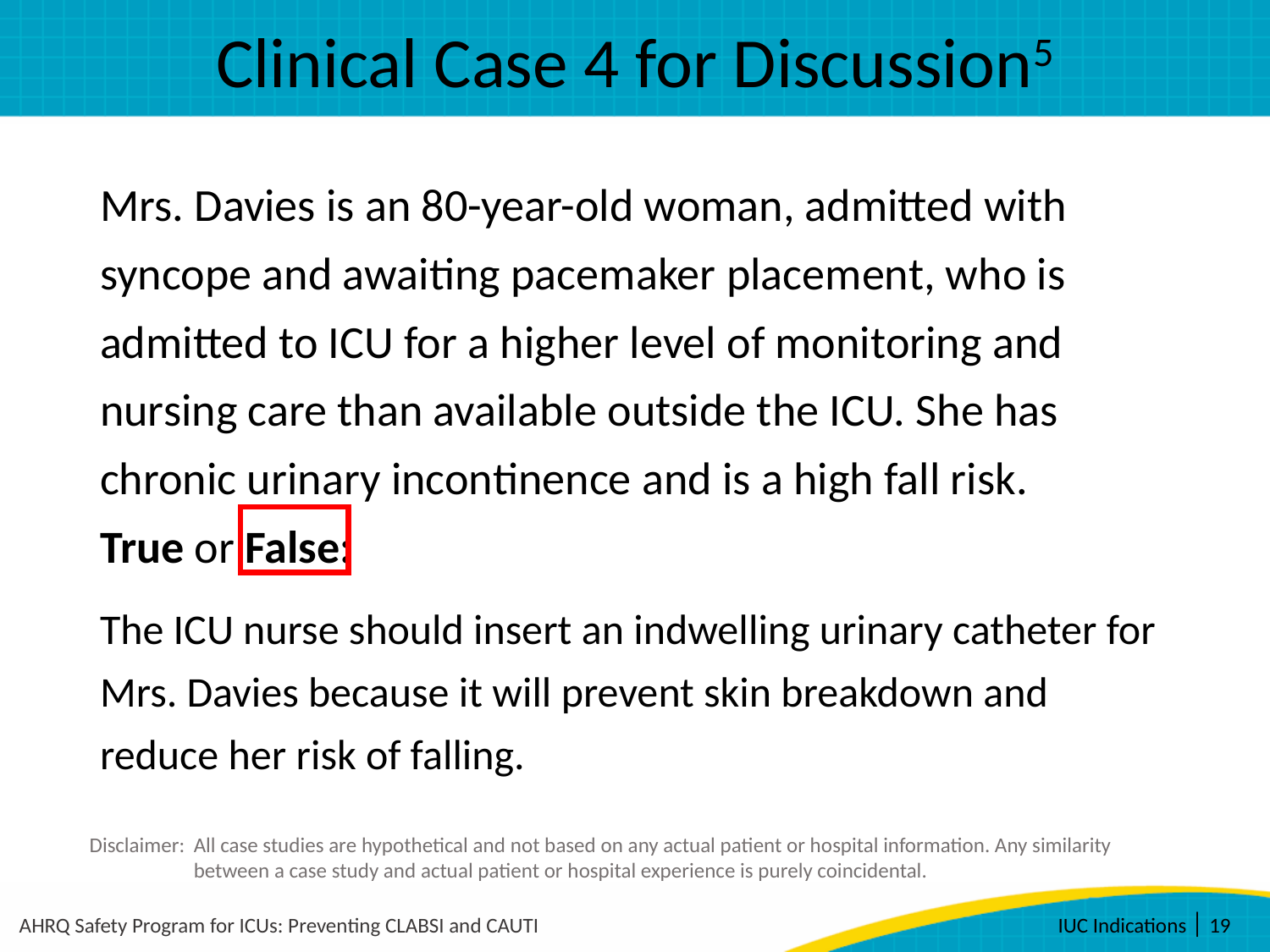

# Clinical Case 4 for Discussion5
Mrs. Davies is an 80-year-old woman, admitted with syncope and awaiting pacemaker placement, who is admitted to ICU for a higher level of monitoring and nursing care than available outside the ICU. She has chronic urinary incontinence and is a high fall risk.
True or False:
The ICU nurse should insert an indwelling urinary catheter for Mrs. Davies because it will prevent skin breakdown and reduce her risk of falling.

Disclaimer: 	All case studies are hypothetical and not based on any actual patient or hospital information. Any similarity between a case study and actual patient or hospital experience is purely coincidental.
AHRQ Safety Program for ICUs: Preventing CLABSI and CAUTI
IUC Indications ׀ 19